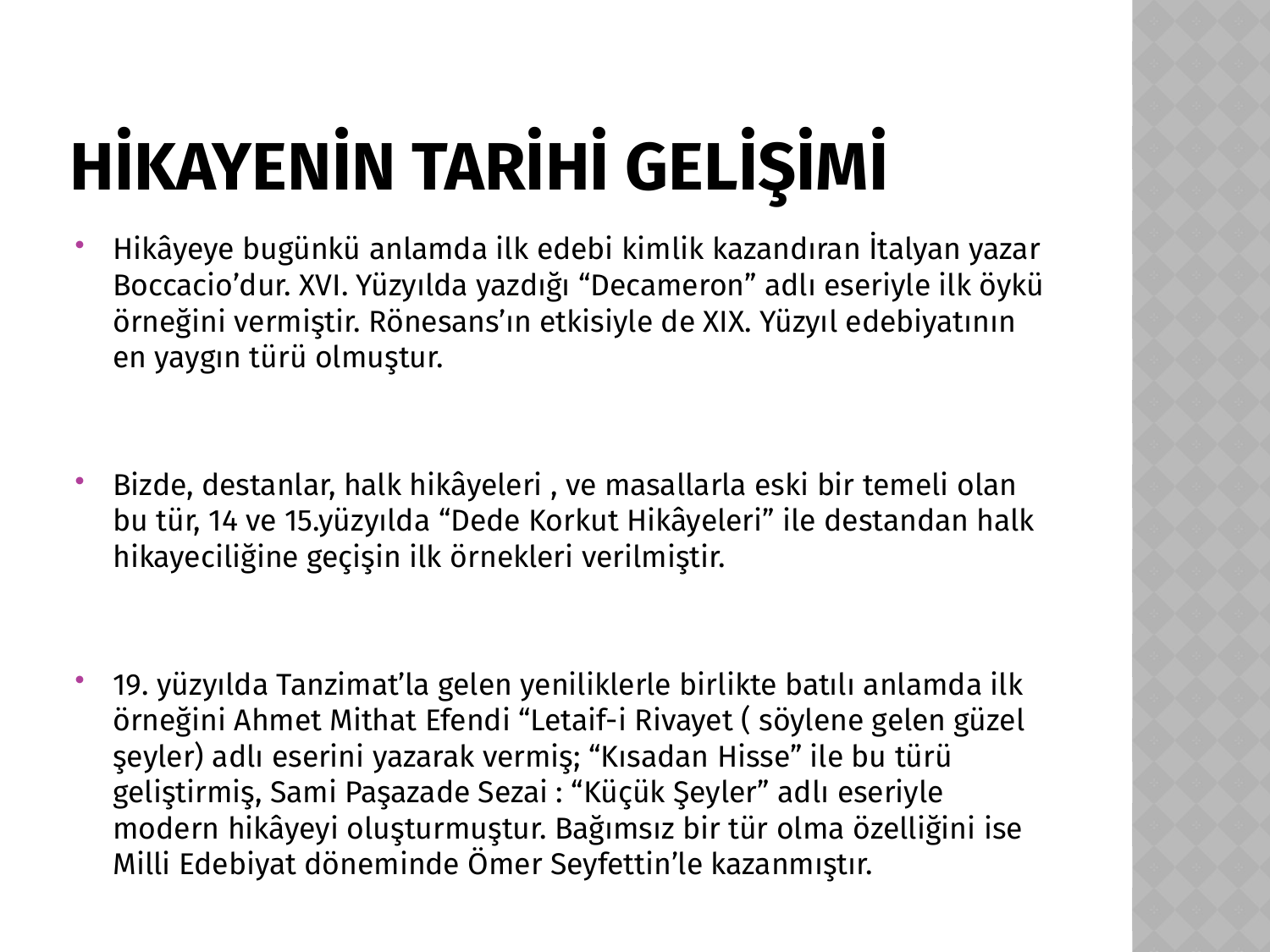

# HİKAYENİN TARİHİ GELİŞİMİ
Hikâyeye bugünkü anlamda ilk edebi kimlik kazandıran İtalyan yazar Boccacio’dur. XVI. Yüzyılda yazdığı “Decameron” adlı eseriyle ilk öykü örneğini vermiştir. Rönesans’ın etkisiyle de XIX. Yüzyıl edebiyatının en yaygın türü olmuştur.

Bizde, destanlar, halk hikâyeleri , ve masallarla eski bir temeli olan bu tür, 14 ve 15.yüzyılda “Dede Korkut Hikâyeleri” ile destandan halk hikayeciliğine geçişin ilk örnekleri verilmiştir.

19. yüzyılda Tanzimat’la gelen yeniliklerle birlikte batılı anlamda ilk örneğini Ahmet Mithat Efendi “Letaif-i Rivayet ( söylene gelen güzel şeyler) adlı eserini yazarak vermiş; “Kısadan Hisse” ile bu türü geliştirmiş, Sami Paşazade Sezai : “Küçük Şeyler” adlı eseriyle modern hikâyeyi oluşturmuştur. Bağımsız bir tür olma özelliğini ise Milli Edebiyat döneminde Ömer Seyfettin’le kazanmıştır.